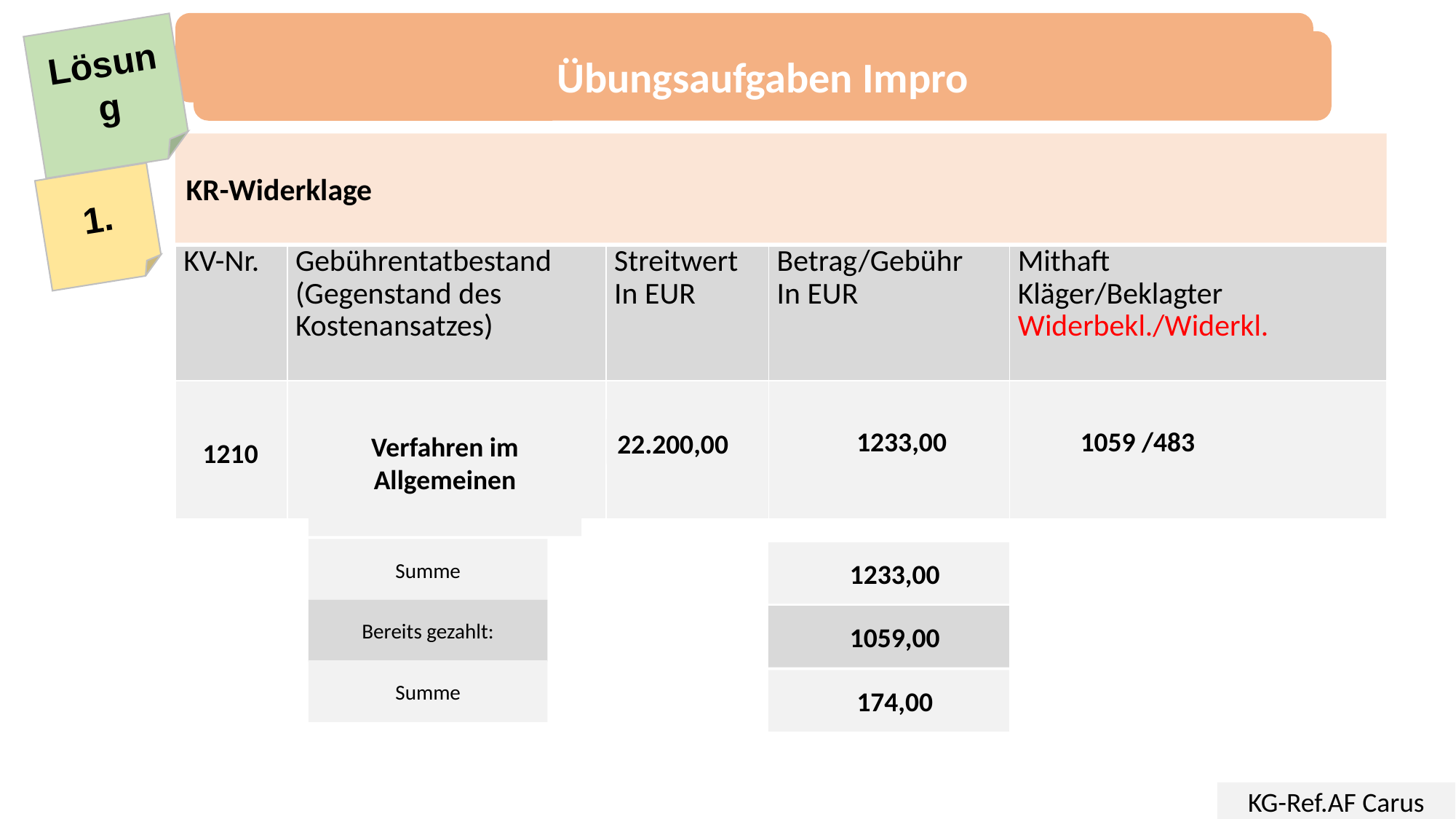

Übungsaufgaben 007z
Lösung
Übungsaufgaben Impro
KR-Widerklage
1.
| KV-Nr. | Gebührentatbestand (Gegenstand des Kostenansatzes) | Streitwert In EUR | Betrag/Gebühr In EUR | Mithaft Kläger/Beklagter Widerbekl./Widerkl. |
| --- | --- | --- | --- | --- |
|  |  |  |  |  |

1233,00
1059 /483
22.200,00
Verfahren im Allgemeinen

1210
Summe
  1233,00
Bereits gezahlt:
  1059,00
Summe
  174,00
KG-Ref.AF Carus